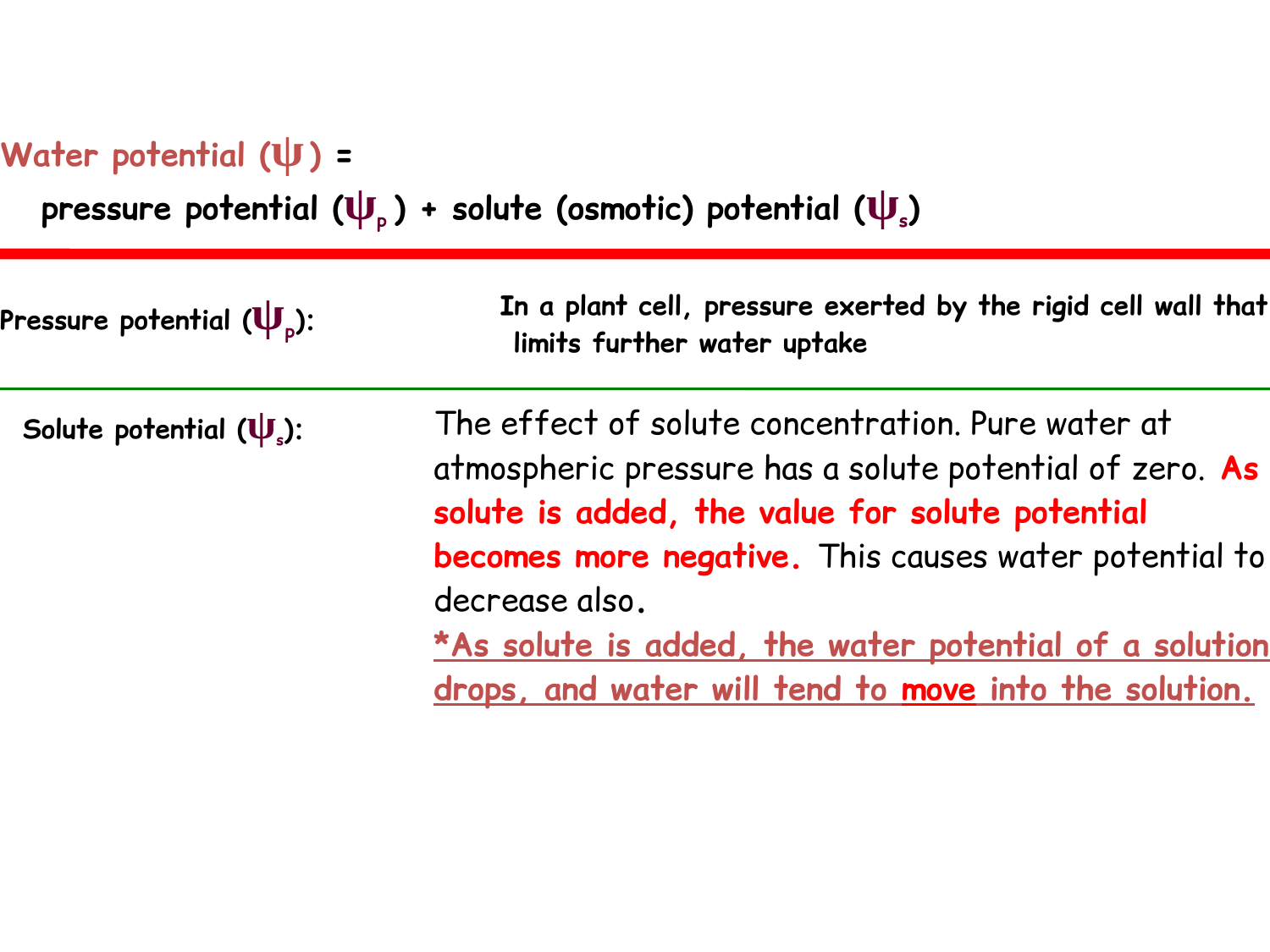

| Water potential (ψ ) = pressure potential (ψp ) + solute (osmotic) potential (ψs) |  |
| --- | --- |
| Pressure potential (ψp): | In a plant cell, pressure exerted by the rigid cell wall that limits further water uptake |
| Solute potential (ψs): | The effect of solute concentration. Pure water at atmospheric pressure has a solute potential of zero. As solute is added, the value for solute potential becomes more negative. This causes water potential to decrease also. \*As solute is added, the water potential of a solution drops, and water will tend to move into the solution. |
| --- | --- |
|  |  |